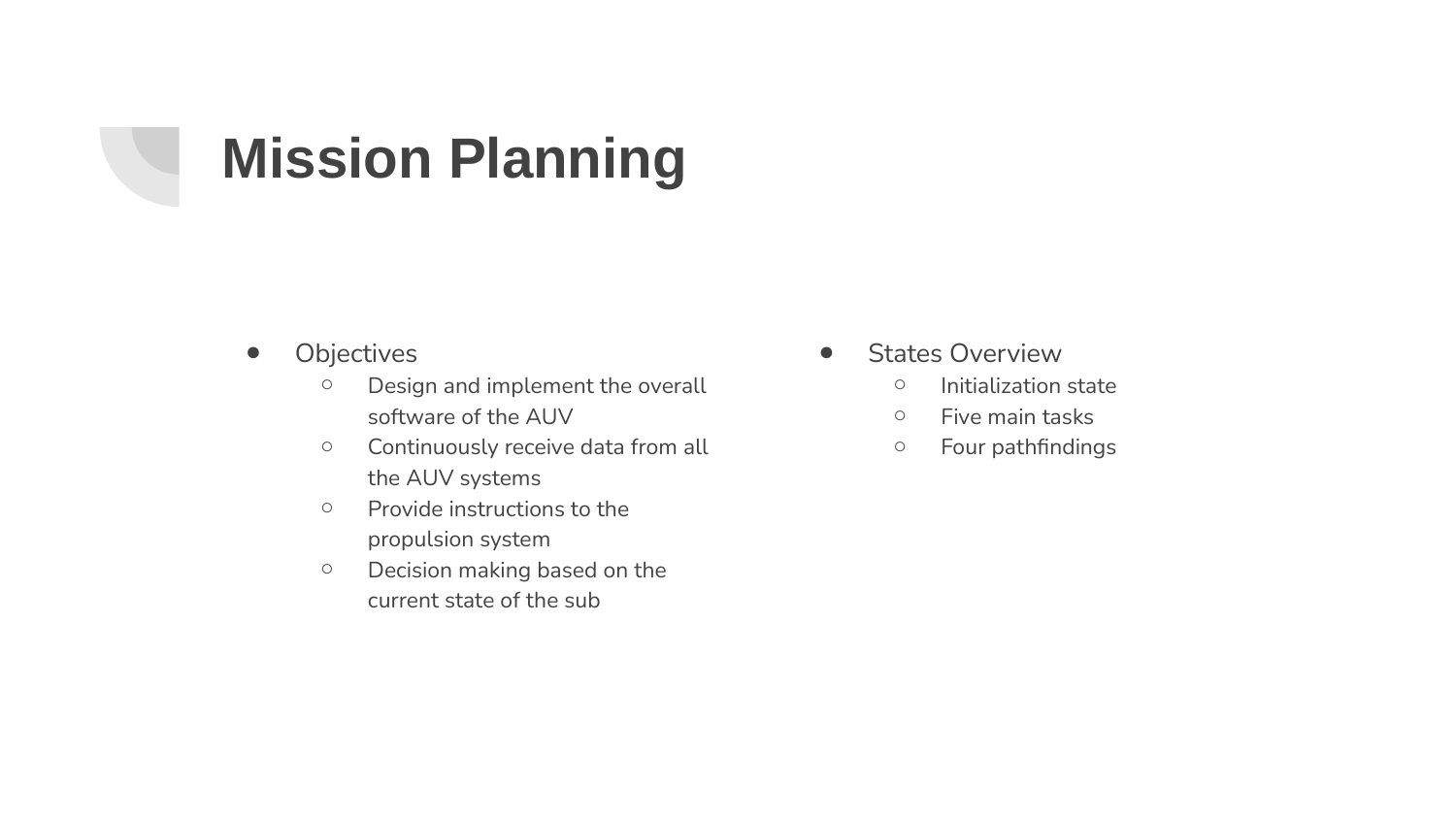

# Mission Planning
Objectives
Design and implement the overall software of the AUV
Continuously receive data from all the AUV systems
Provide instructions to the propulsion system
Decision making based on the current state of the sub

States Overview
Initialization state
Five main tasks
Four pathfindings